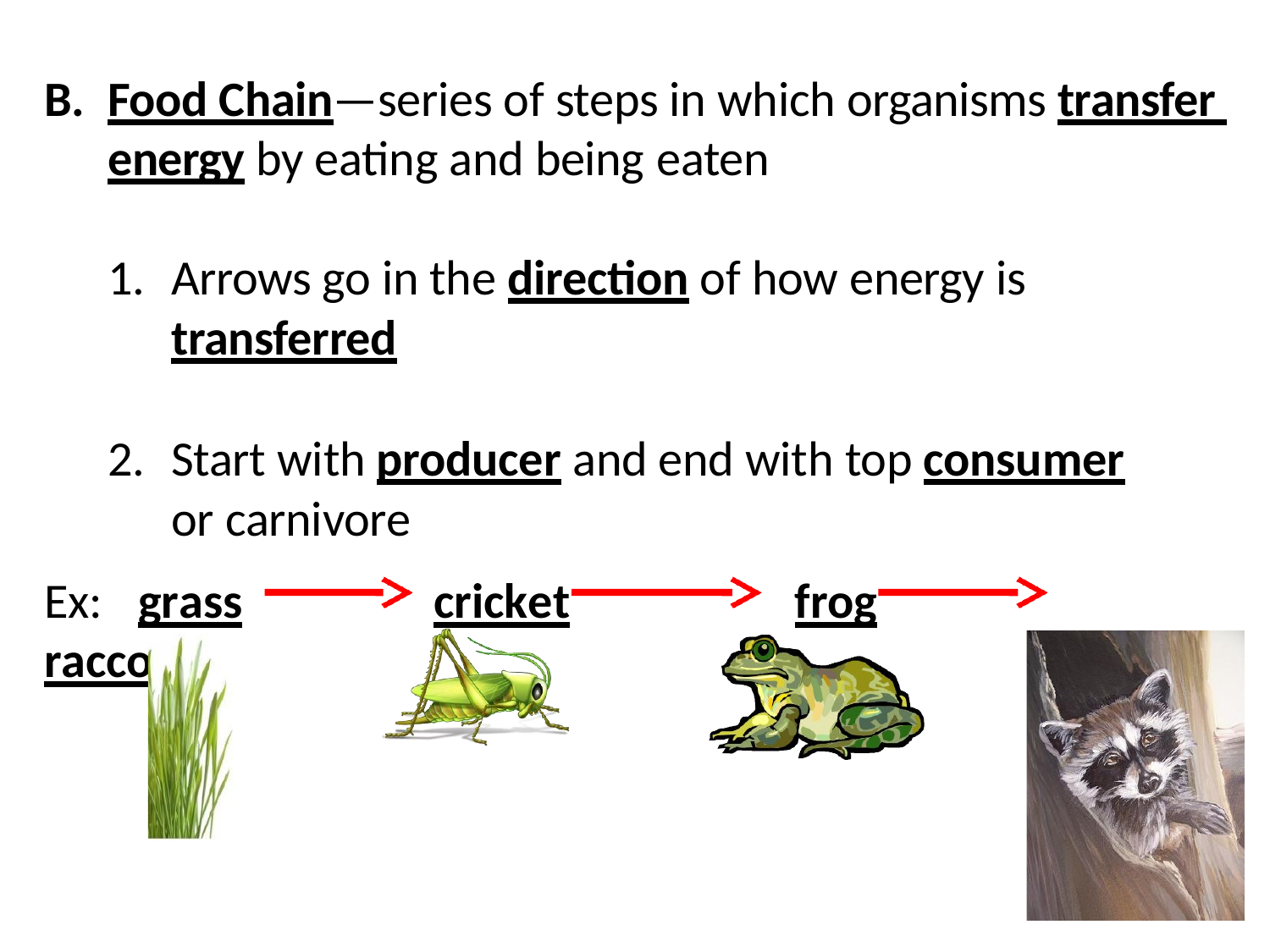

B.	Food Chain—series of steps in which organisms transfer  energy by eating and being eaten

Arrows go in the direction of how energy is
transferred

Start with producer and end with top consumer
or carnivore
Ex:	grass	cricket	frog	raccoon